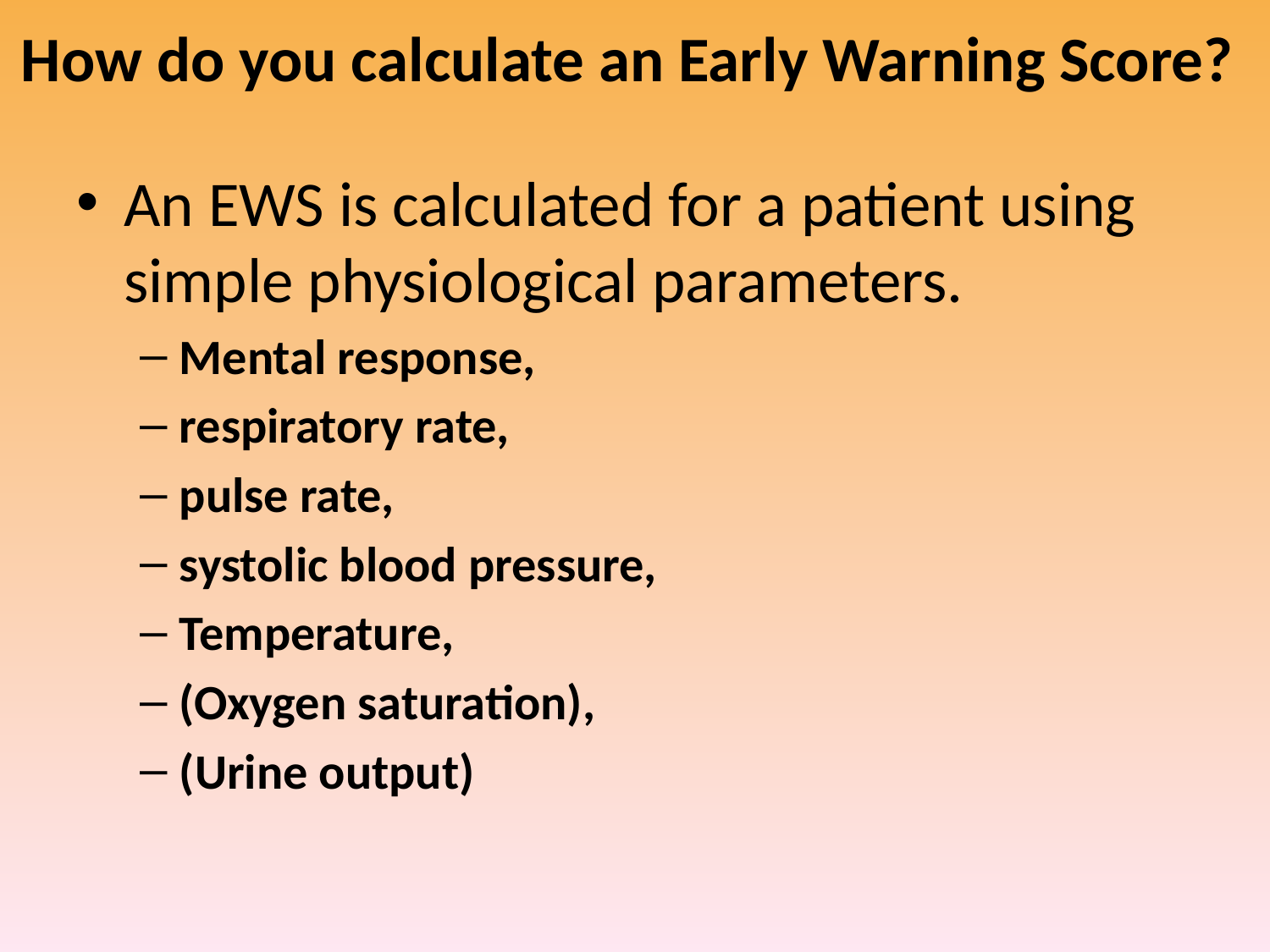

# How do you calculate an Early Warning Score?
An EWS is calculated for a patient using simple physiological parameters.
Mental response,
respiratory rate,
pulse rate,
systolic blood pressure,
Temperature,
(Oxygen saturation),
(Urine output)